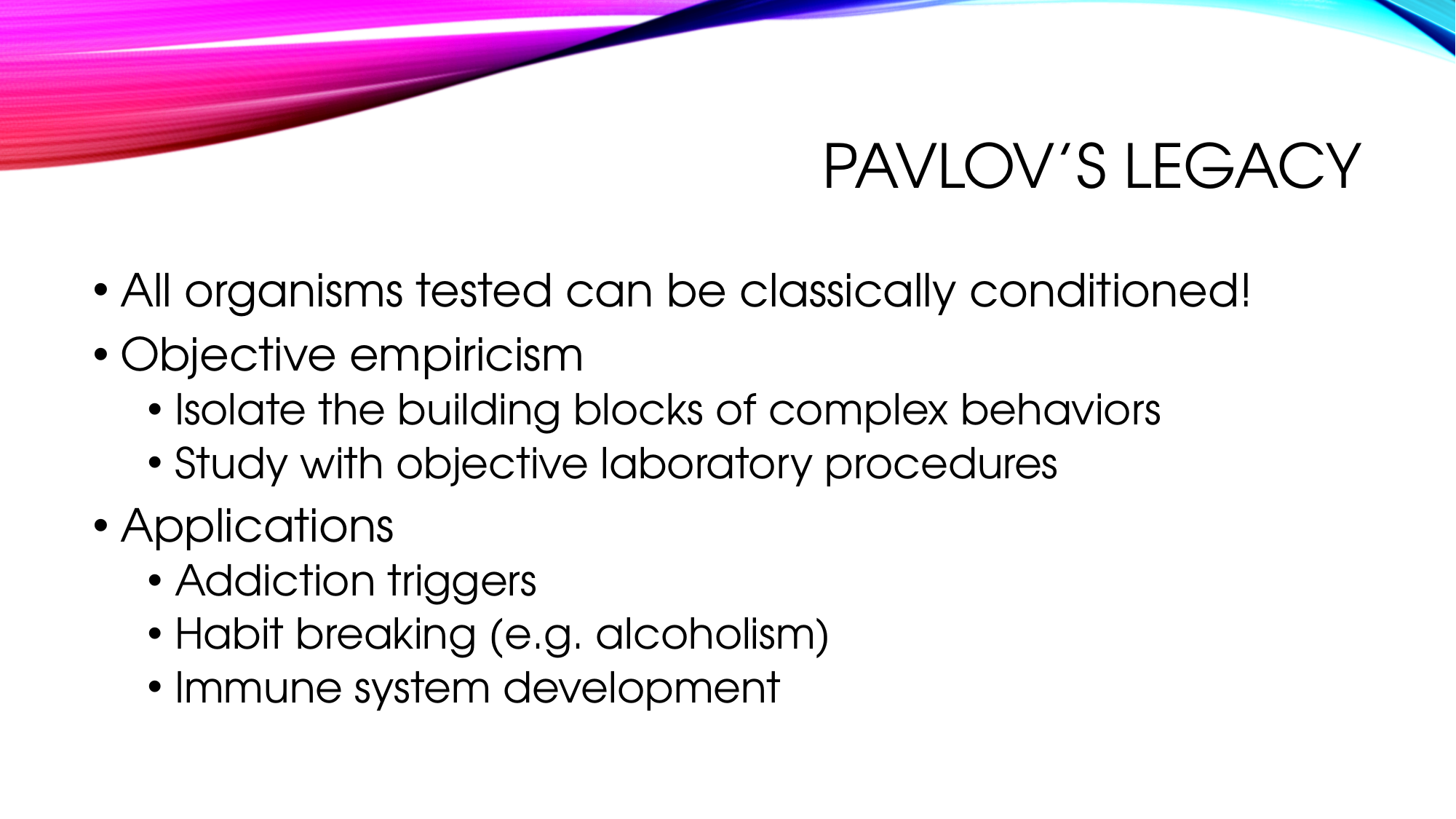

# Pavlov’s Legacy
All organisms tested can be classically conditioned!
Objective empiricism
Isolate the building blocks of complex behaviors
Study with objective laboratory procedures
Applications
Addiction triggers
Habit breaking (e.g. alcoholism)
Immune system development